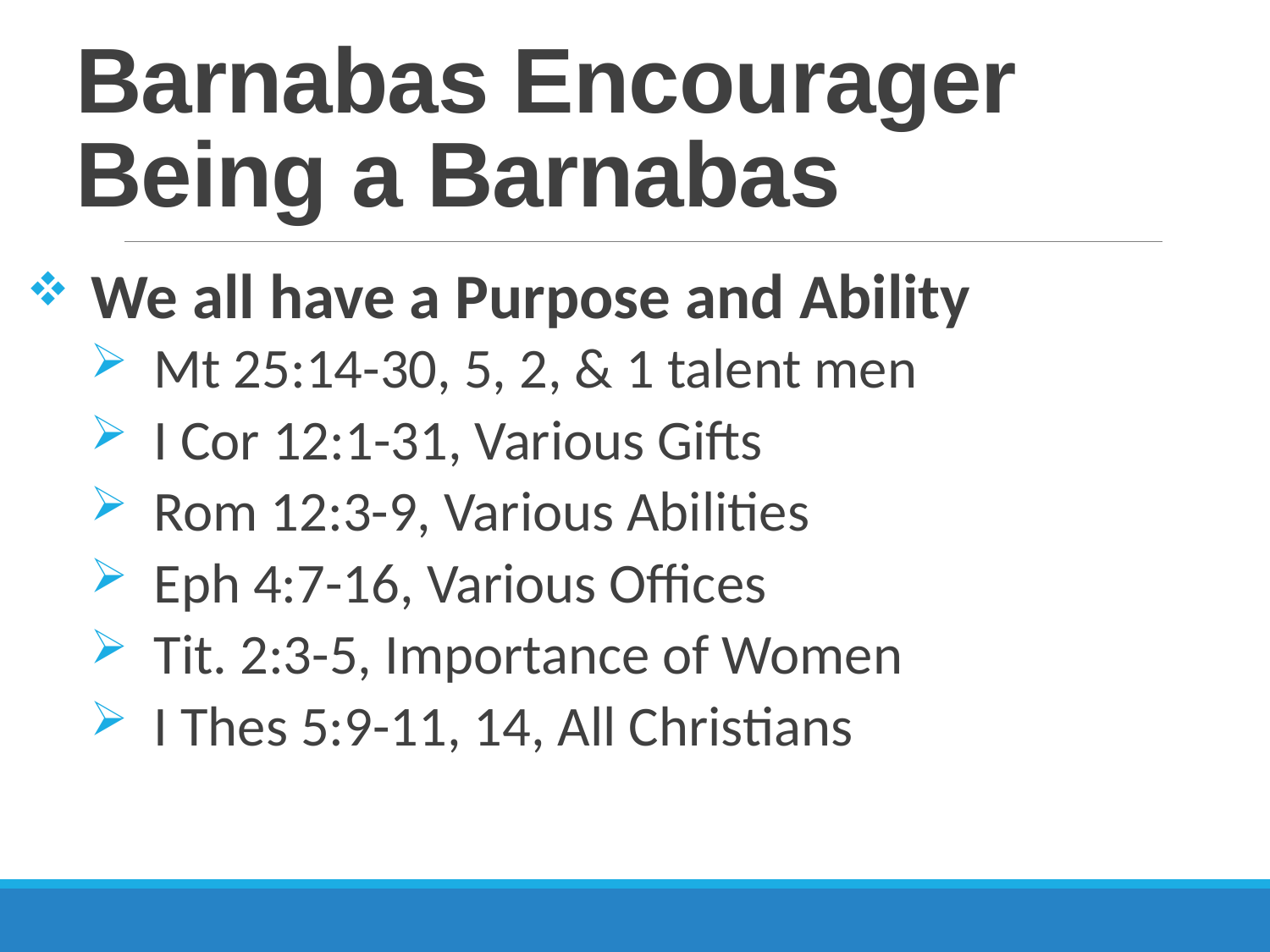

# Barnabas Encourager Being a Barnabas
We all have a Purpose and Ability
Mt 25:14-30, 5, 2, & 1 talent men
I Cor 12:1-31, Various Gifts
Rom 12:3-9, Various Abilities
Eph 4:7-16, Various Offices
Tit. 2:3-5, Importance of Women
I Thes 5:9-11, 14, All Christians